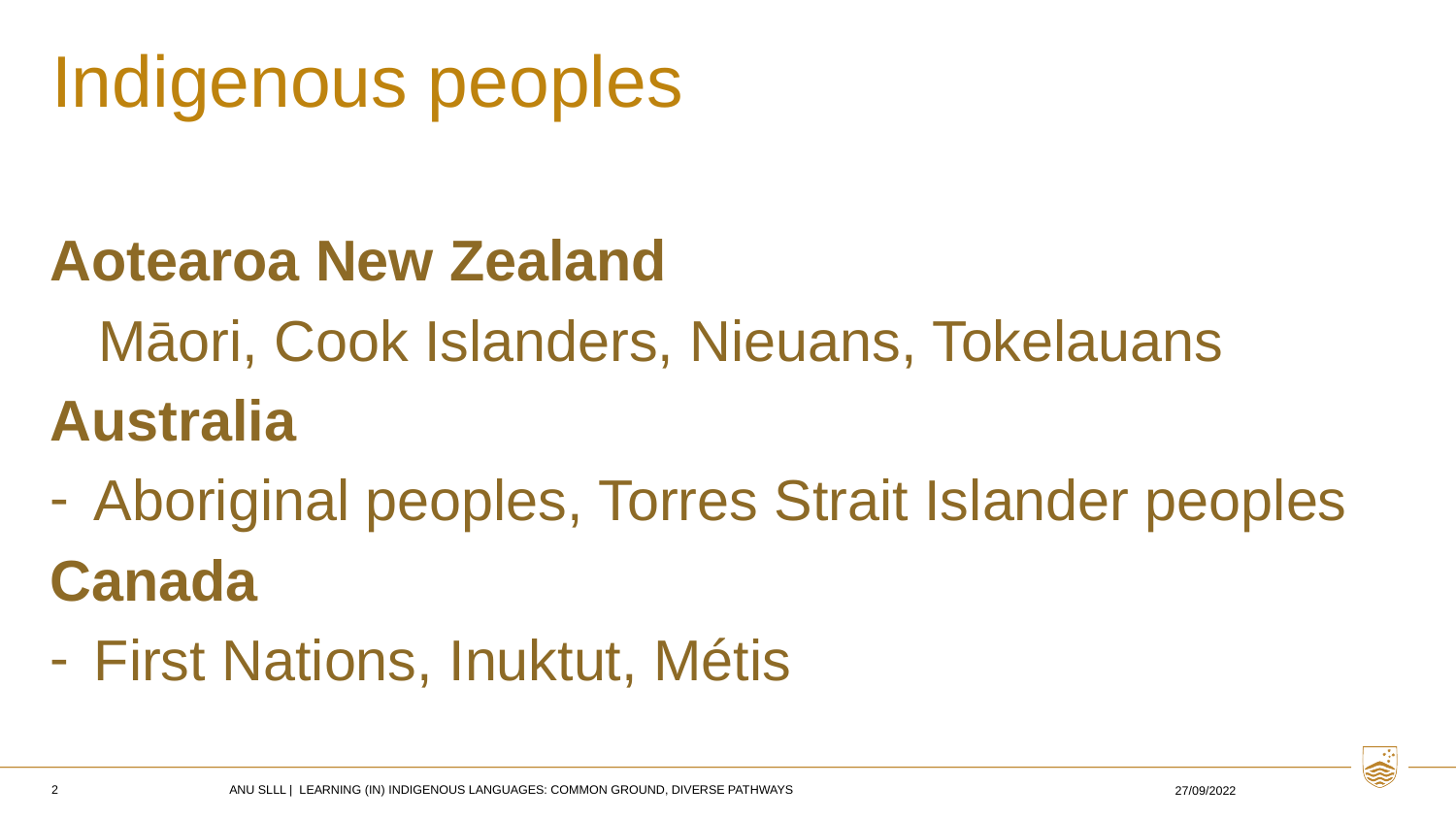

Indigenous peoples
Aotearoa New Zealand
   Māori, Cook Islanders, Nieuans, Tokelauans
Australia
Aboriginal peoples, Torres Strait Islander peoples
Canada
First Nations, Inuktut, Métis

2
ANU SLLL |  Learning (iN) INDIGENOUS LANGUAGES: COMMON GROUND, DIVERSE PATHWAYS
27/09/2022